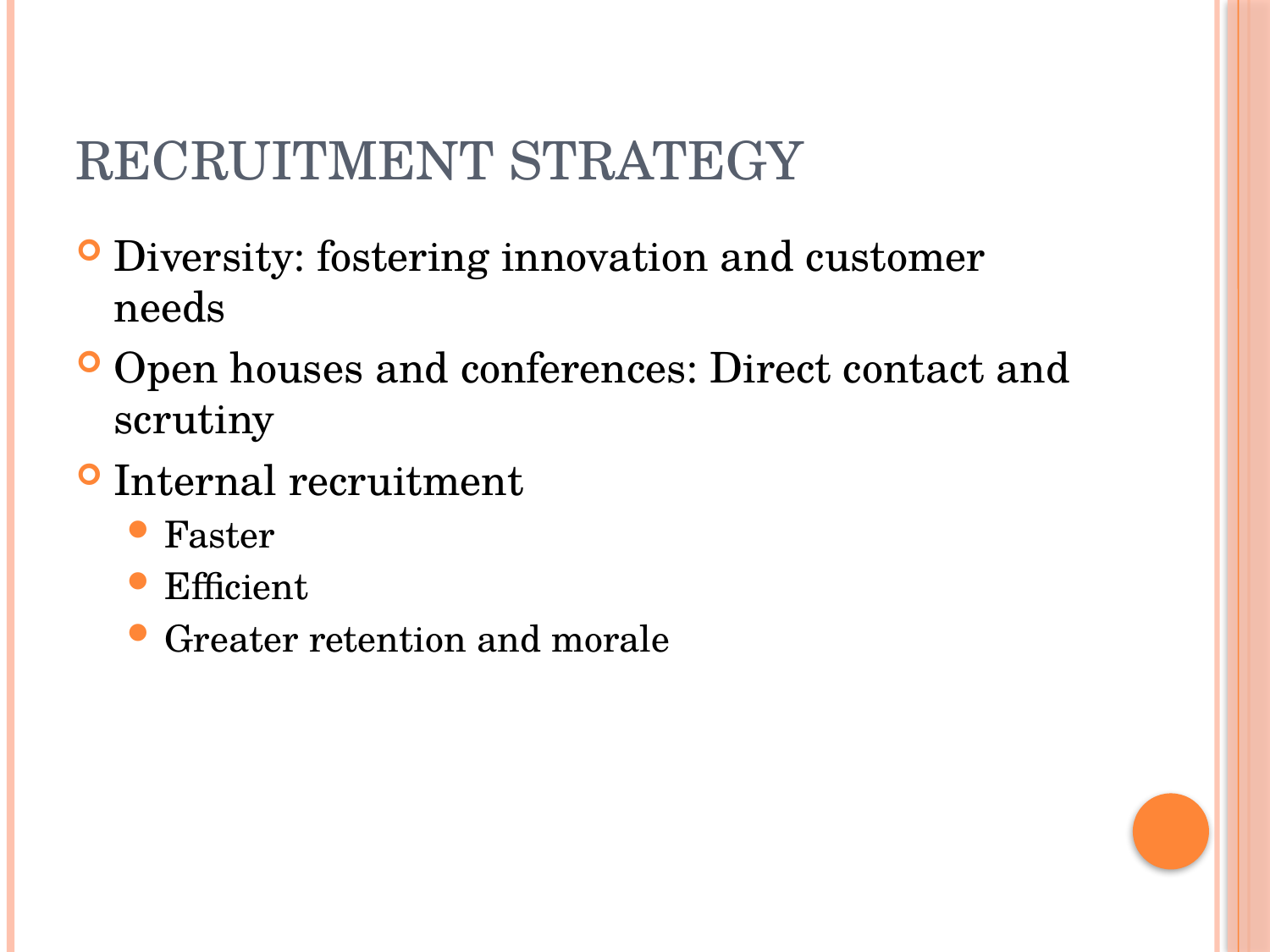

# Recruitment Strategy
Diversity: fostering innovation and customer needs
Open houses and conferences: Direct contact and scrutiny
Internal recruitment
Faster
Efficient
Greater retention and morale